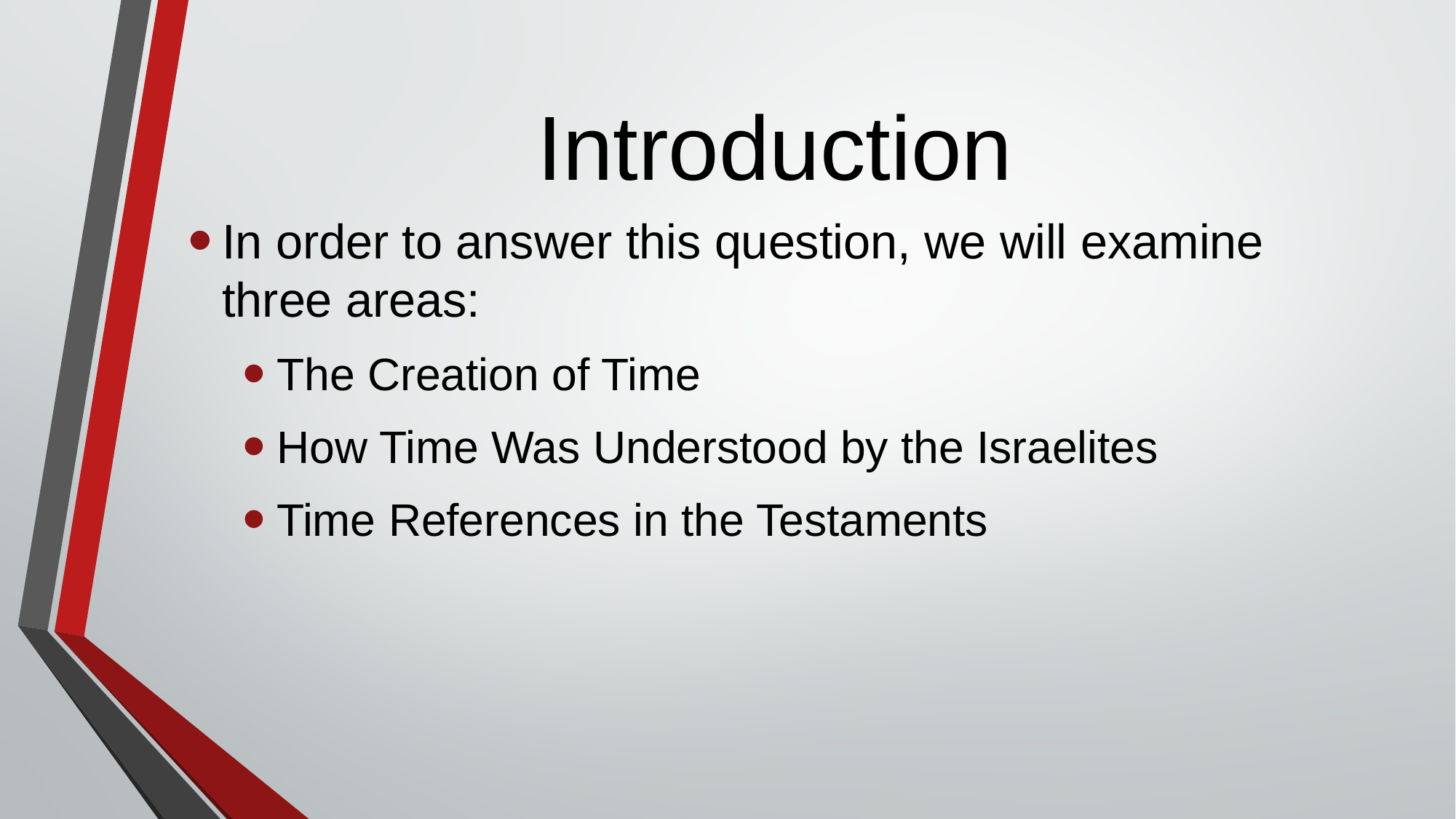

# Introduction
In order to answer this question, we will examine three areas:
The Creation of Time
How Time Was Understood by the Israelites
‌Time References in the Testaments